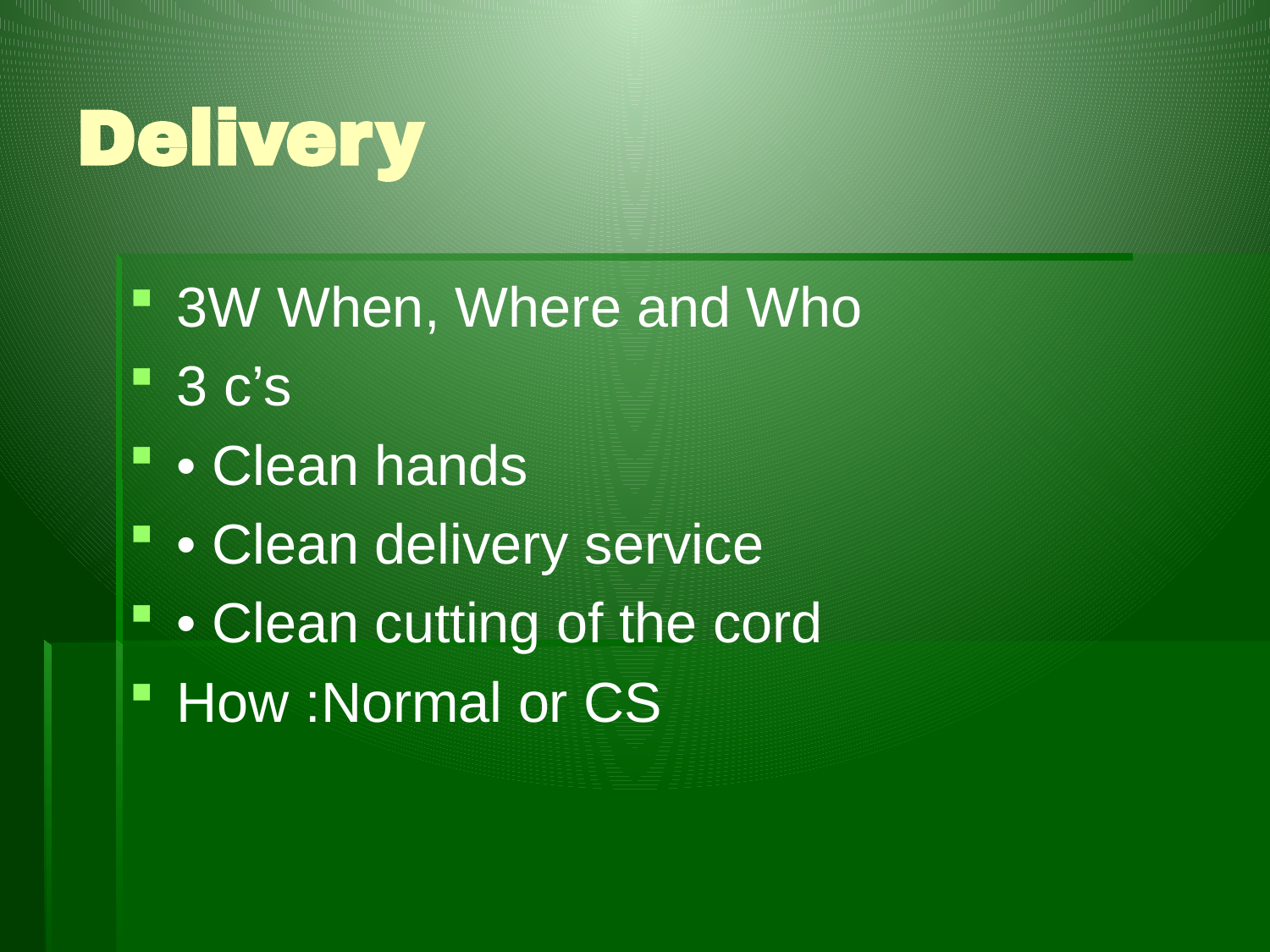

# Delivery
3W When, Where and Who
3 c’s
• Clean hands
• Clean delivery service
• Clean cutting of the cord
How :Normal or CS